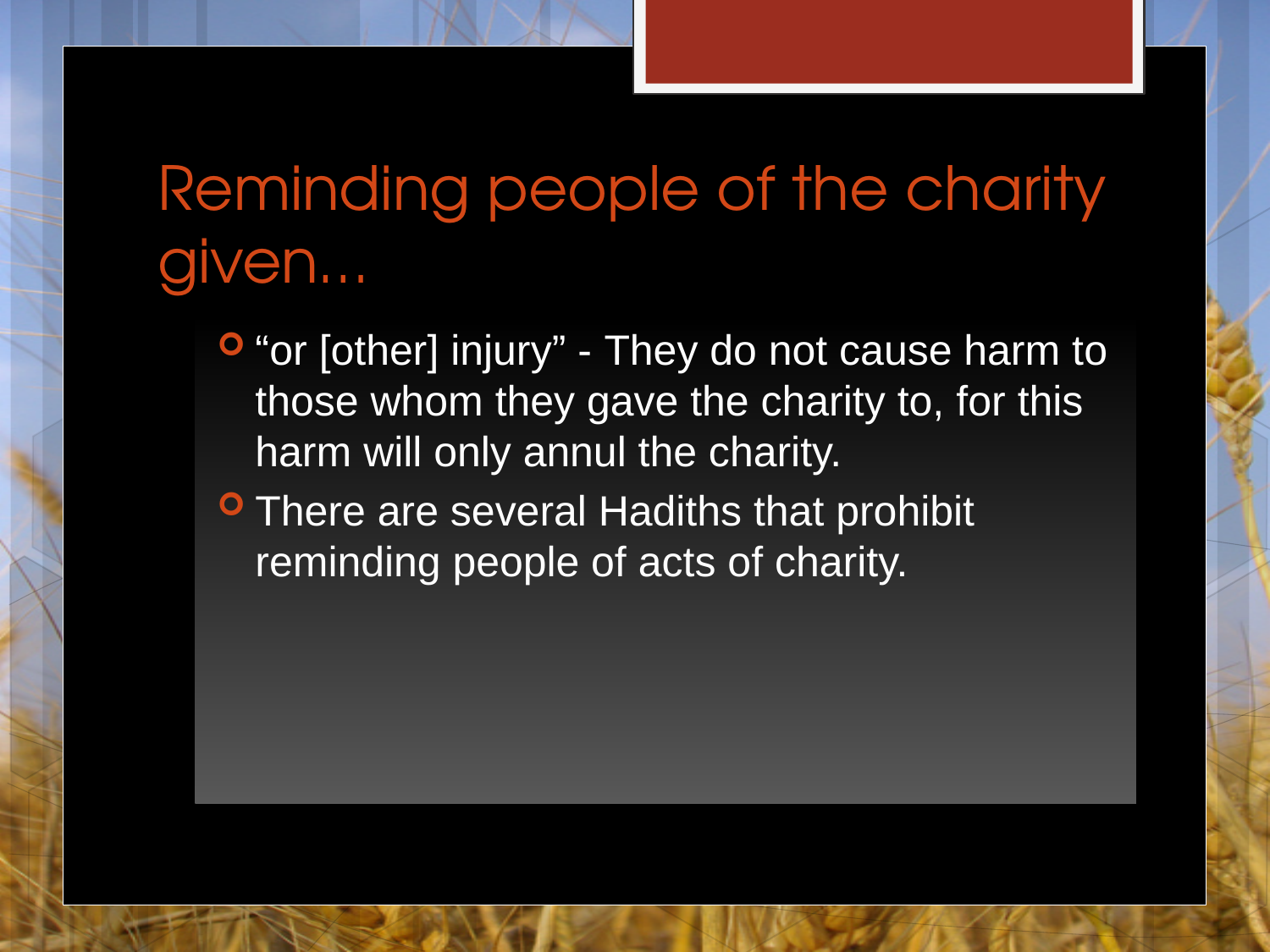

# Reminding people of the charity given…
“or [other] injury” - They do not cause harm to those whom they gave the charity to, for this harm will only annul the charity.
There are several Hadiths that prohibit reminding people of acts of charity.